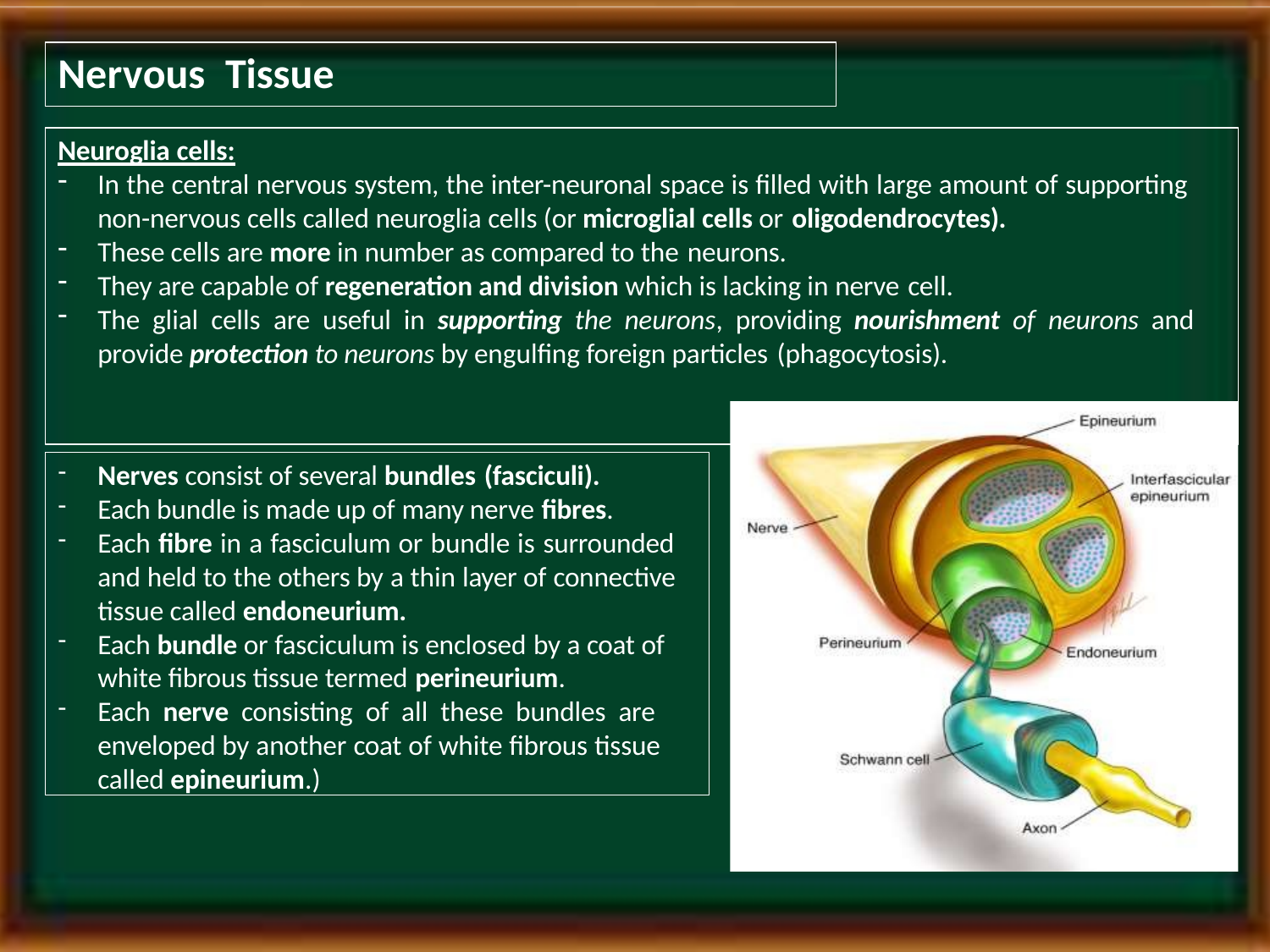

# Nervous	Tissue

Neuroglia cells:
In the central nervous system, the inter-neuronal space is filled with large amount of supporting  non-nervous cells called neuroglia cells (or microglial cells or oligodendrocytes).
These cells are more in number as compared to the neurons.
They are capable of regeneration and division which is lacking in nerve cell.
The glial cells are useful in supporting the neurons, providing nourishment of neurons and provide protection to neurons by engulfing foreign particles (phagocytosis).

Nerves consist of several bundles (fasciculi).
Each bundle is made up of many nerve fibres.
Each fibre in a fasciculum or bundle is surrounded  and held to the others by a thin layer of connective  tissue called endoneurium.
Each bundle or fasciculum is enclosed by a coat of  white fibrous tissue termed perineurium.
Each nerve consisting of all these bundles are  enveloped by another coat of white fibrous tissue  called epineurium.)